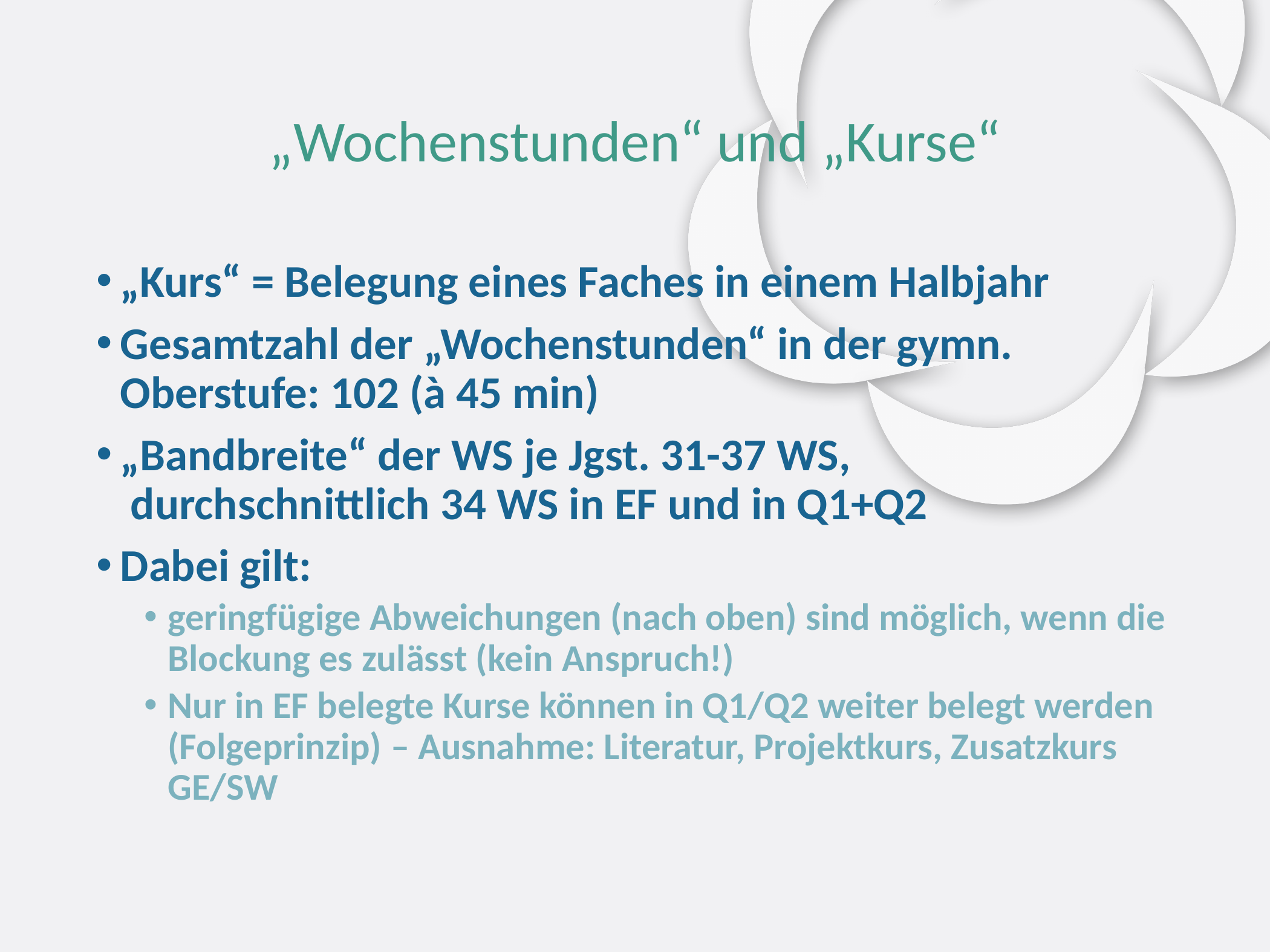

# „Wochenstunden“ und „Kurse“
„Kurs“ = Belegung eines Faches in einem Halbjahr
Gesamtzahl der „Wochenstunden“ in der gymn. Oberstufe: 102 (à 45 min)
„Bandbreite“ der WS je Jgst. 31-37 WS,
 durchschnittlich 34 WS in EF und in Q1+Q2
Dabei gilt:
geringfügige Abweichungen (nach oben) sind möglich, wenn die Blockung es zulässt (kein Anspruch!)
Nur in EF belegte Kurse können in Q1/Q2 weiter belegt werden (Folgeprinzip) – Ausnahme: Literatur, Projektkurs, Zusatzkurs GE/SW